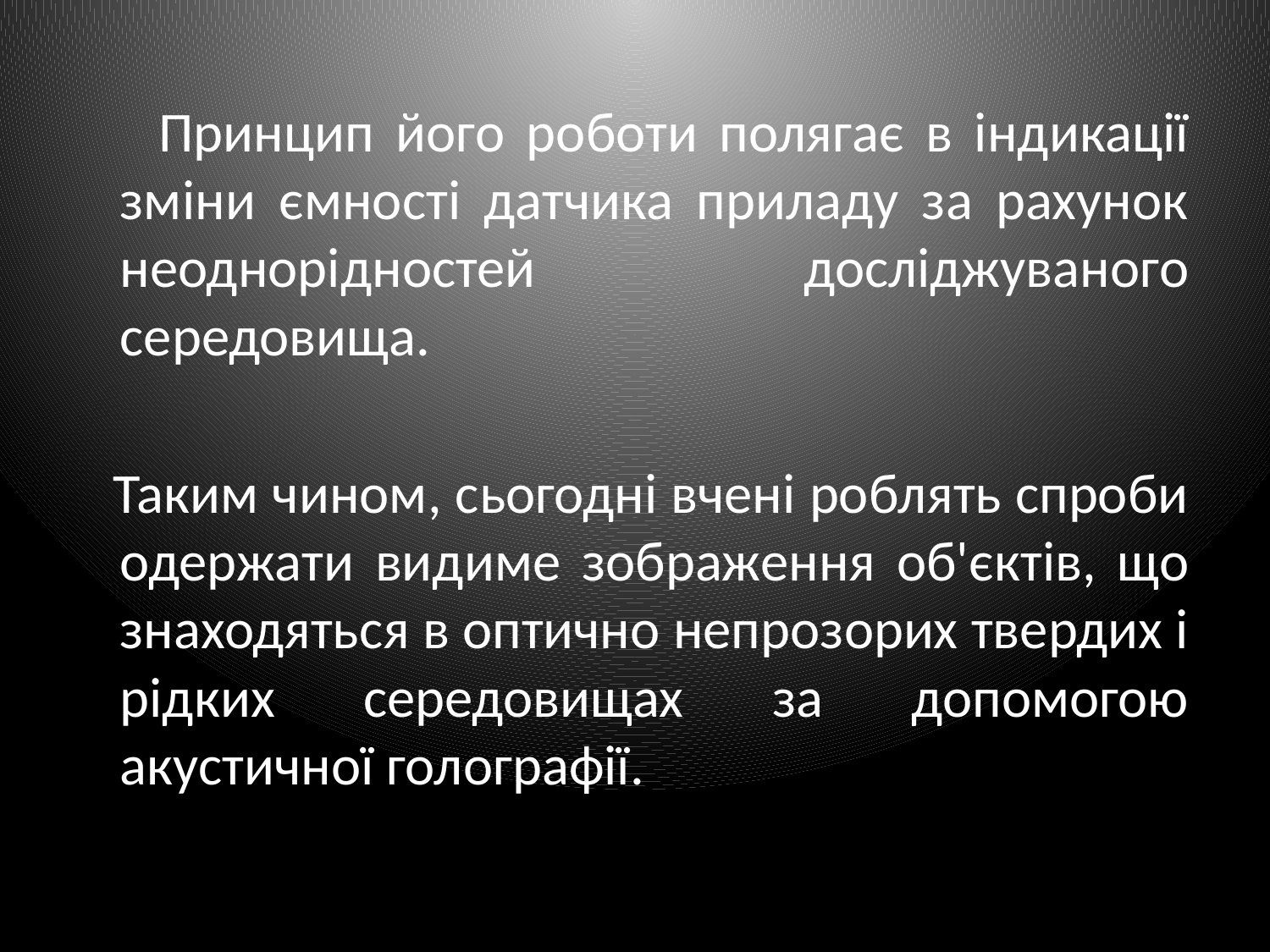

Принцип його роботи полягає в індикації зміни ємності датчика приладу за рахунок неоднорідностей досліджуваного середовища.

   Таким чином, сьогодні вчені роблять спроби одержати видиме зображення об'єктів, що знаходяться в оптично непрозорих твердих і рідких середовищах за допомогою акустичної голографії.